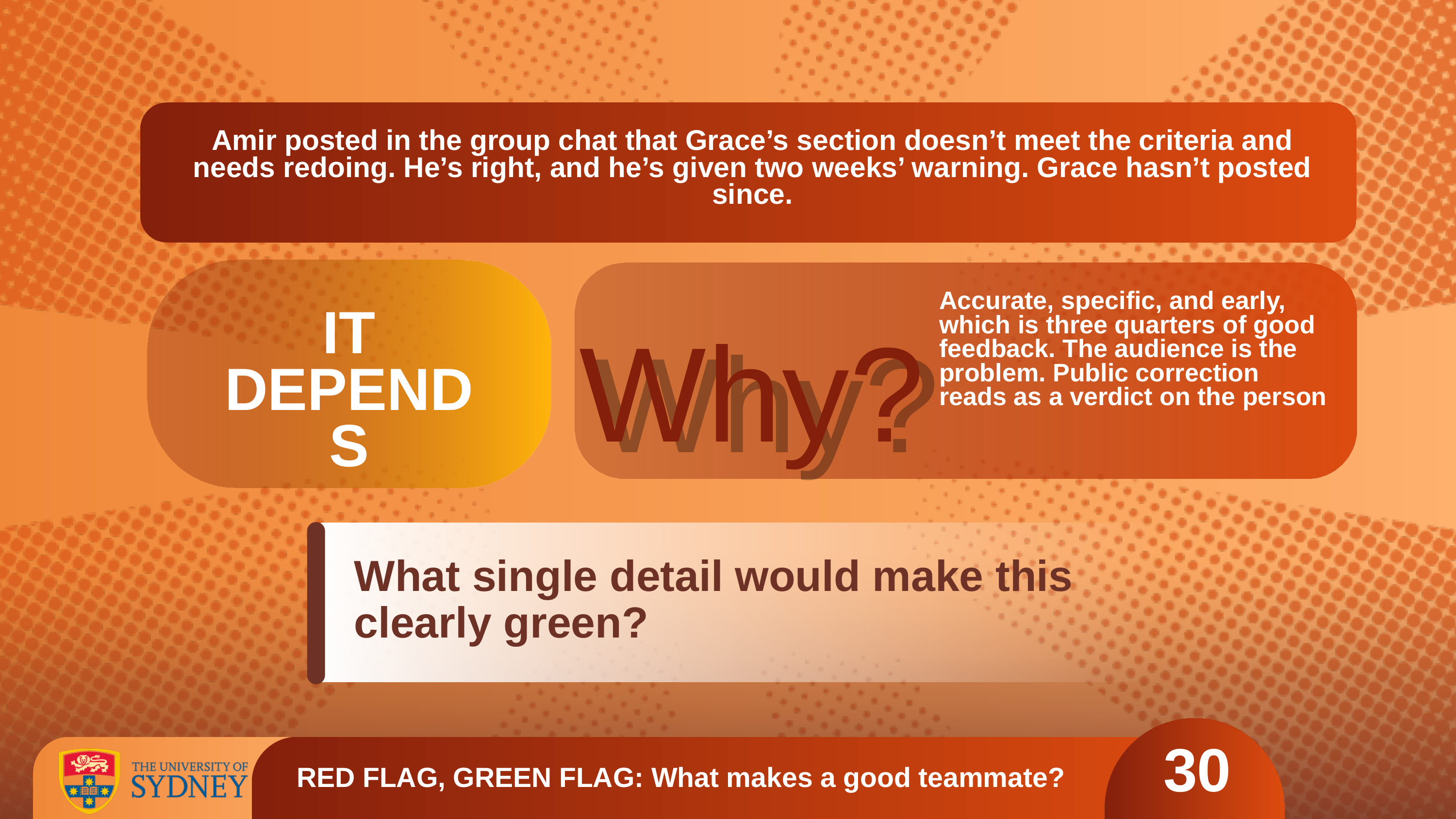

Amir posted in the group chat that Grace’s section doesn’t meet the criteria and needs redoing. He’s right, and he’s given two weeks’ warning. Grace hasn’t posted since.

Accurate, specific, and early, which is three quarters of good feedback. The audience is the problem. Public correction reads as a verdict on the person
Why?
Why?
IT DEPENDS

What single detail would make this clearly green?

30
RED FLAG, GREEN FLAG: What makes a good teammate?